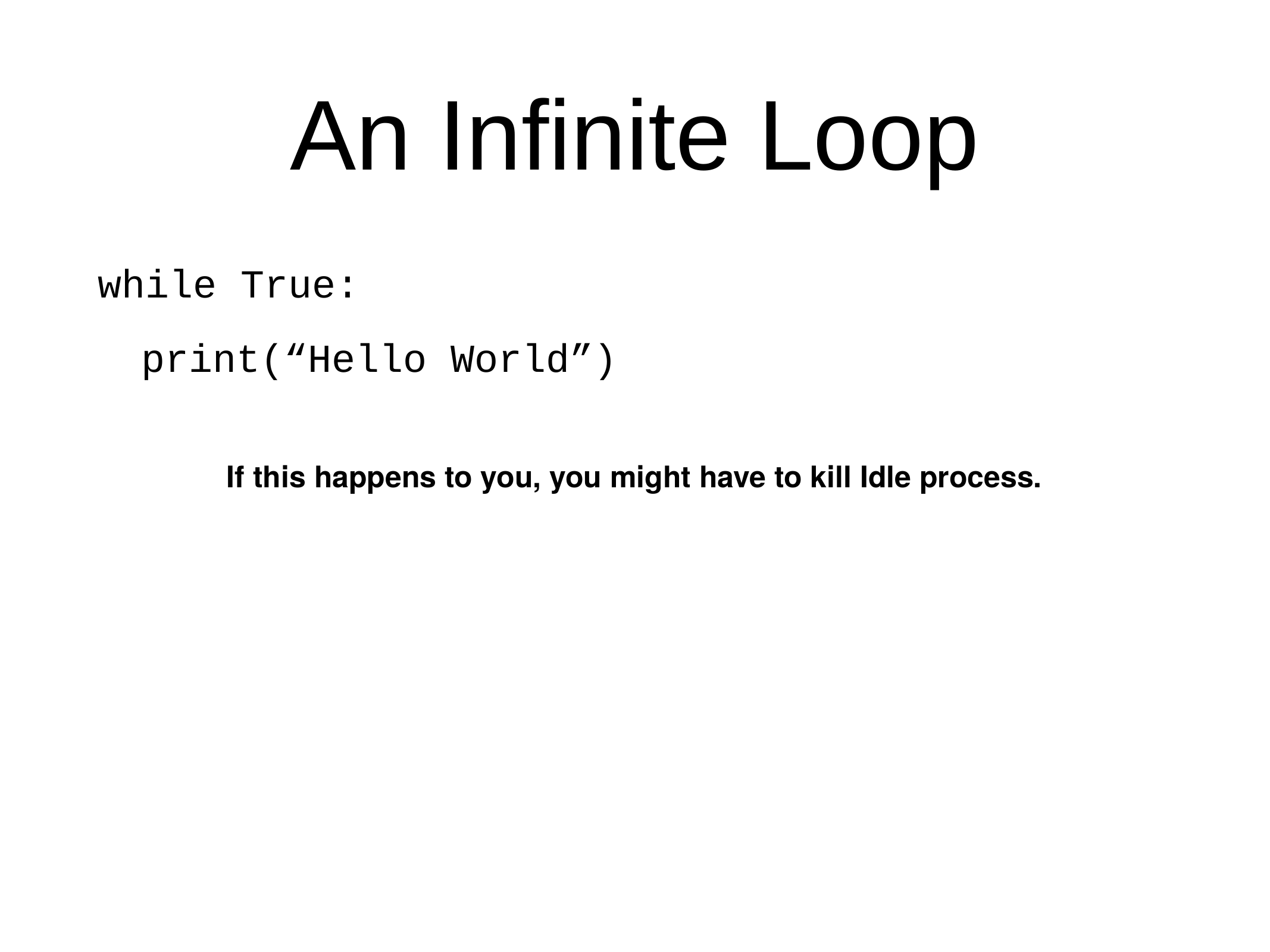

# An Infinite Loop
while True:
print(“Hello World”)
If this happens to you, you might have to kill Idle process.